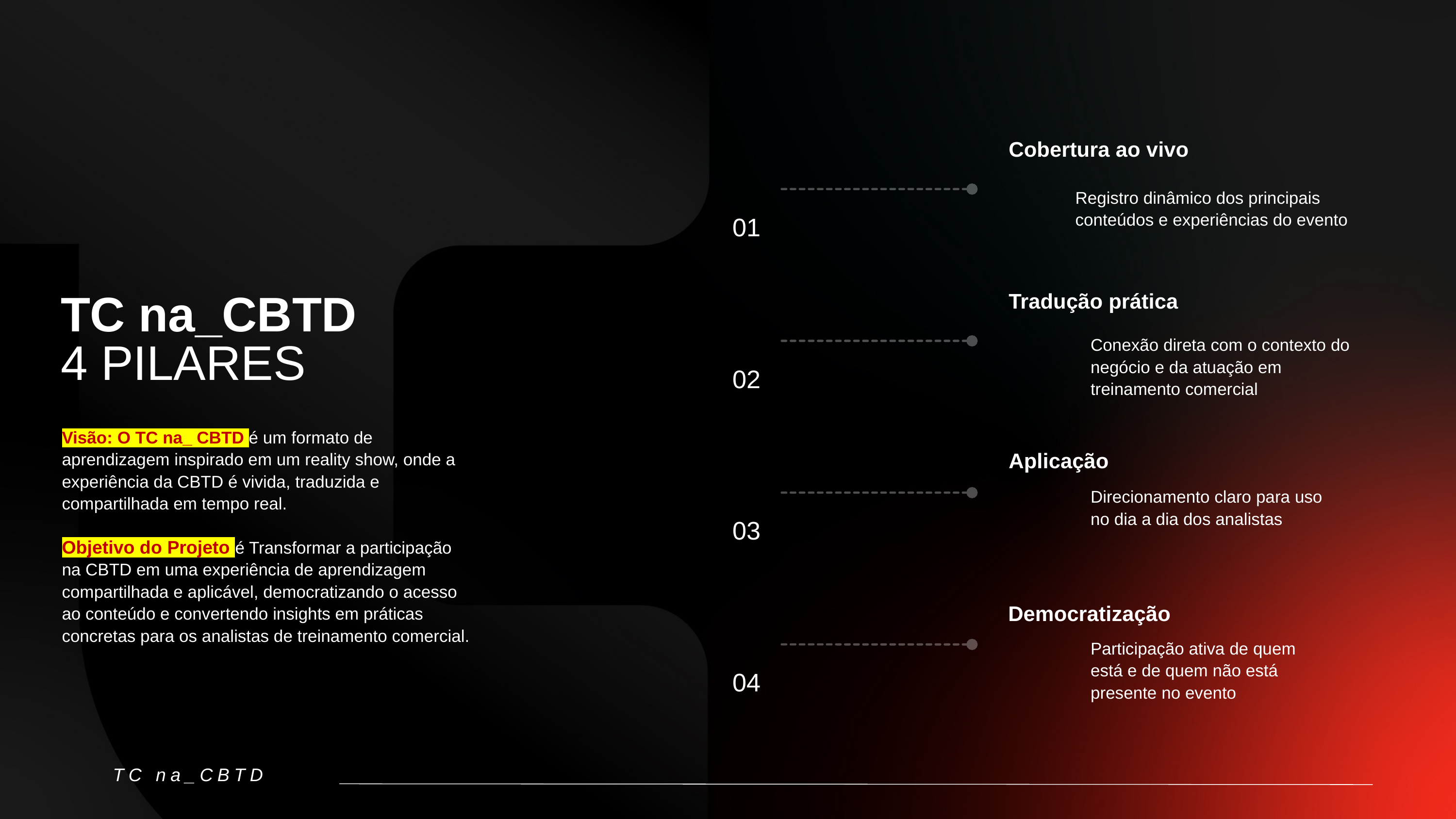

Cobertura ao vivo

Registro dinâmico dos principais conteúdos e experiências do evento

01
Tradução prática

TC na_CBTD
4 PILARES

Conexão direta com o contexto do negócio e da atuação em treinamento comercial

02
Visão: O TC na_ CBTD é um formato de aprendizagem inspirado em um reality show, onde a experiência da CBTD é vivida, traduzida e compartilhada em tempo real.

Objetivo do Projeto é Transformar a participação na CBTD em uma experiência de aprendizagem compartilhada e aplicável, democratizando o acesso ao conteúdo e convertendo insights em práticas concretas para os analistas de treinamento comercial.
Aplicação

Direcionamento claro para uso no dia a dia dos analistas

03
Democratização

Participação ativa de quem está e de quem não está presente no evento

04
TC na_CBTD